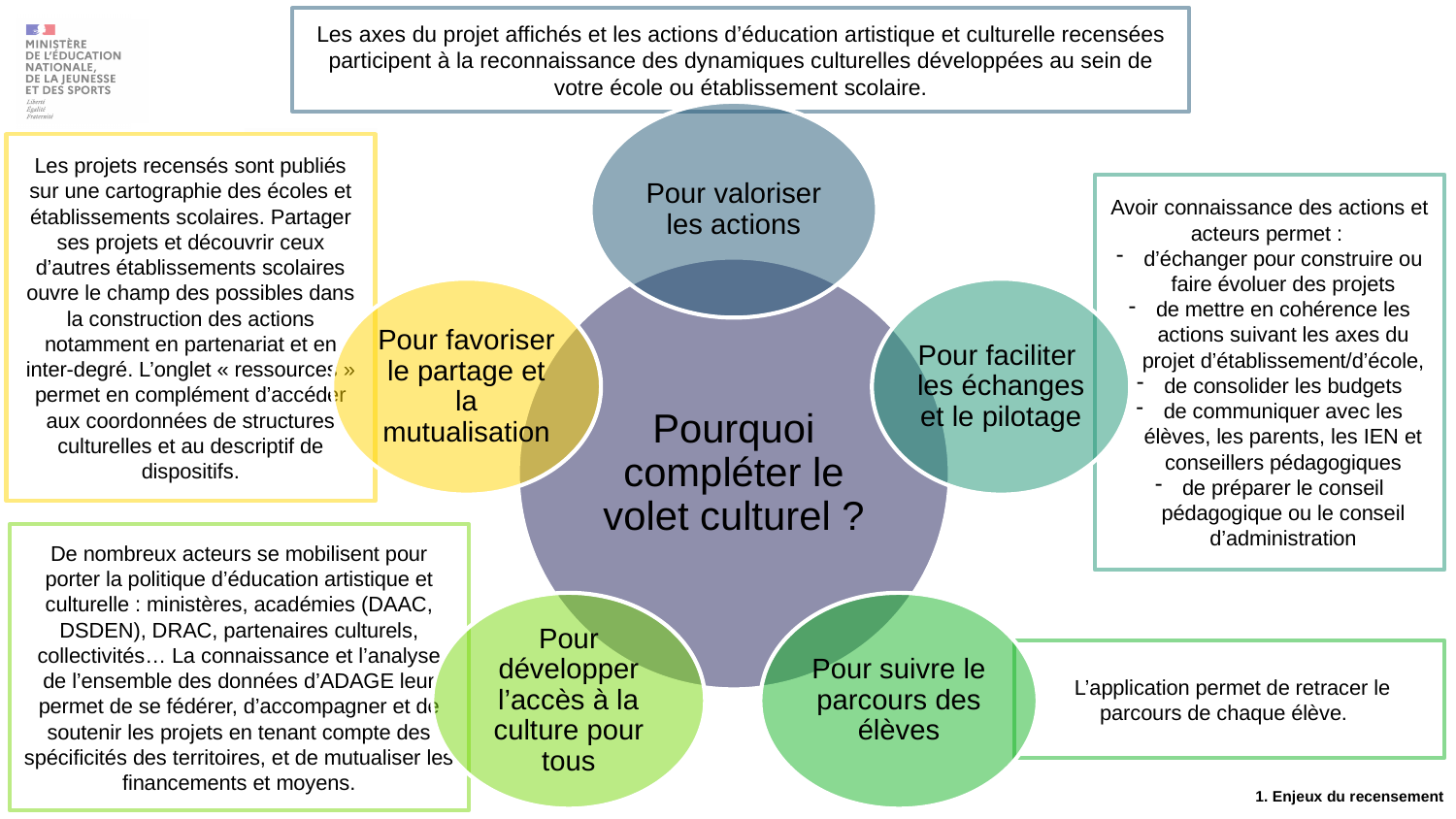

#
Les axes du projet affichés et les actions d’éducation artistique et culturelle recensées participent à la reconnaissance des dynamiques culturelles développées au sein de votre école ou établissement scolaire.
Pourquoi compléter le volet culturel ?
Pour valoriser les actions
Pour faciliter  les échanges et le pilotage
Pour suivre le parcours des élèves
Pour développer l’accès à la culture pour tous
Pour favoriser le partage et la mutualisation
Les projets recensés sont publiés sur une cartographie des écoles et établissements scolaires. Partager ses projets et découvrir ceux d’autres établissements scolaires ouvre le champ des possibles dans la construction des actions notamment en partenariat et en inter-degré. L’onglet « ressources » permet en complément d’accéder aux coordonnées de structures culturelles et au descriptif de dispositifs.
Avoir connaissance des actions et acteurs permet :
d’échanger pour construire ou faire évoluer des projets
de mettre en cohérence les actions suivant les axes du projet d’établissement/d’école,
de consolider les budgets
de communiquer avec les élèves, les parents, les IEN et conseillers pédagogiques
de préparer le conseil pédagogique ou le conseil d’administration
De nombreux acteurs se mobilisent pour porter la politique d’éducation artistique et culturelle : ministères, académies (DAAC, DSDEN), DRAC, partenaires culturels, collectivités… La connaissance et l’analyse de l’ensemble des données d’ADAGE leur permet de se fédérer, d’accompagner et de soutenir les projets en tenant compte des spécificités des territoires, et de mutualiser les financements et moyens.
 L’application permet de retracer le parcours de chaque élève.
4
1. Enjeux du recensement
XX/XX/XXXX
4